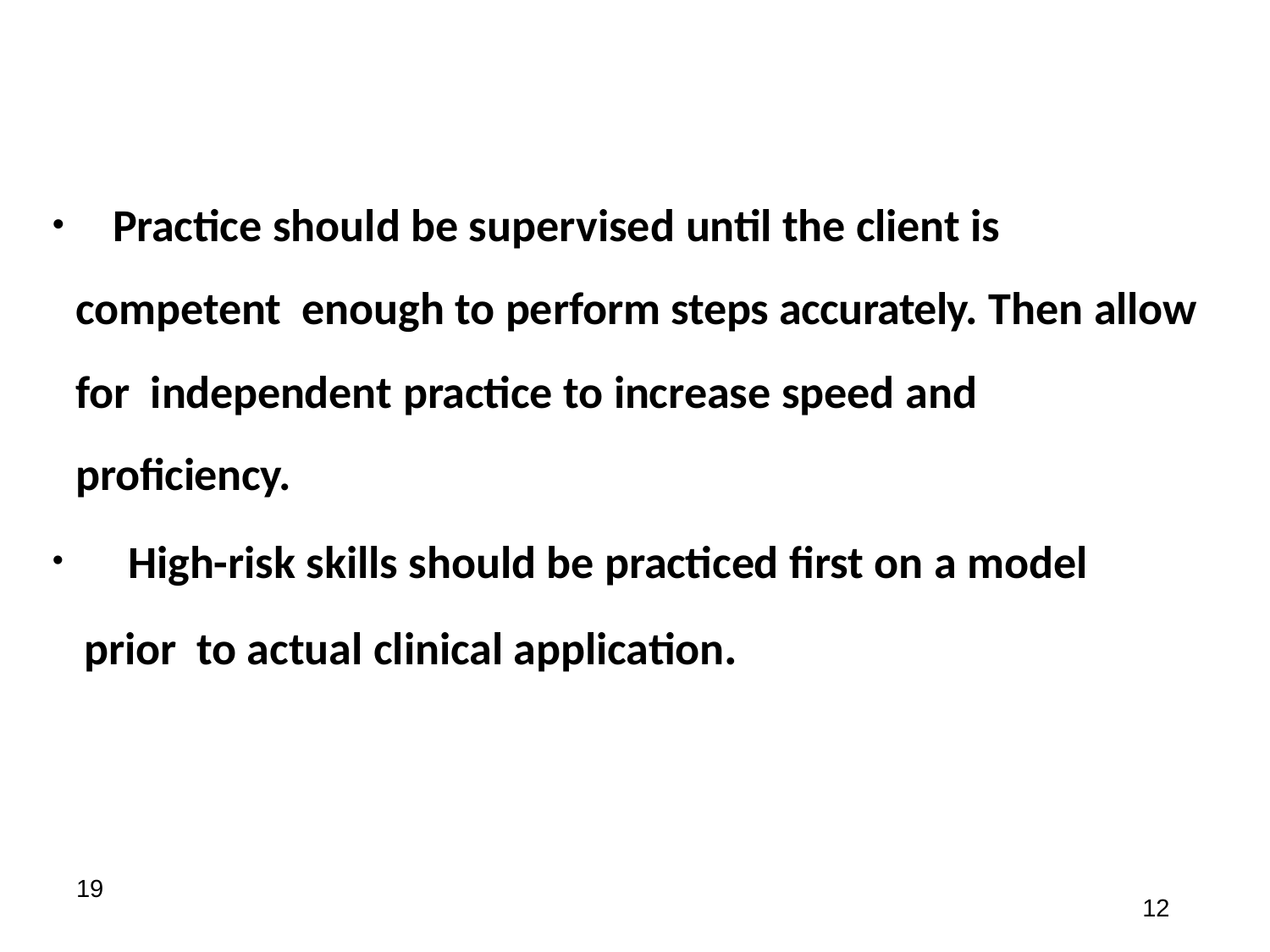

Practice should be supervised until the client is competent  enough to perform steps accurately. Then allow for  independent practice to increase speed and proficiency.
	High-risk skills should be practiced first on a model prior  to actual clinical application.
19
12